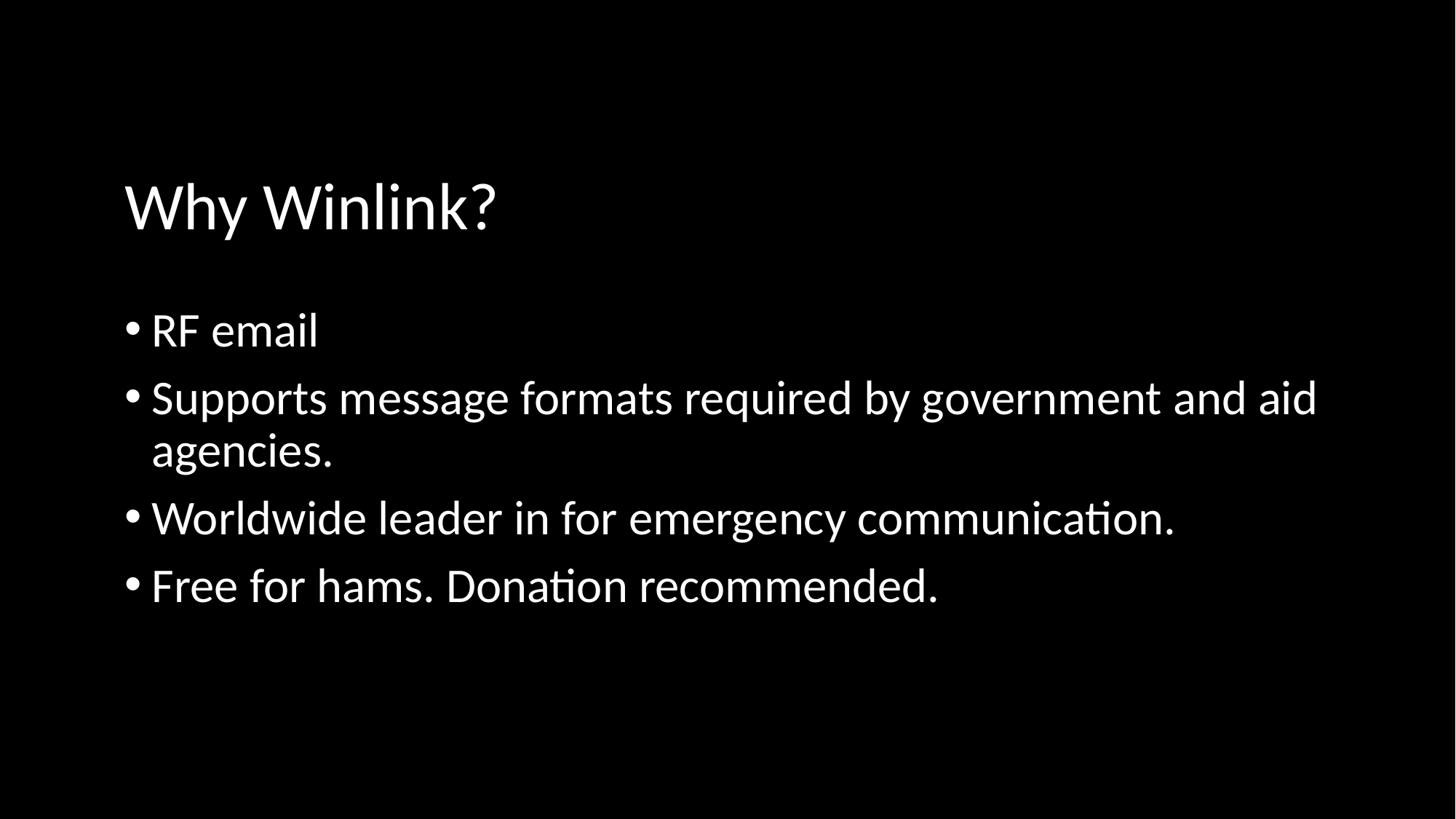

# Why Winlink?
RF email
Supports message formats required by government and aid agencies.
Worldwide leader in for emergency communication.
Free for hams. Donation recommended.